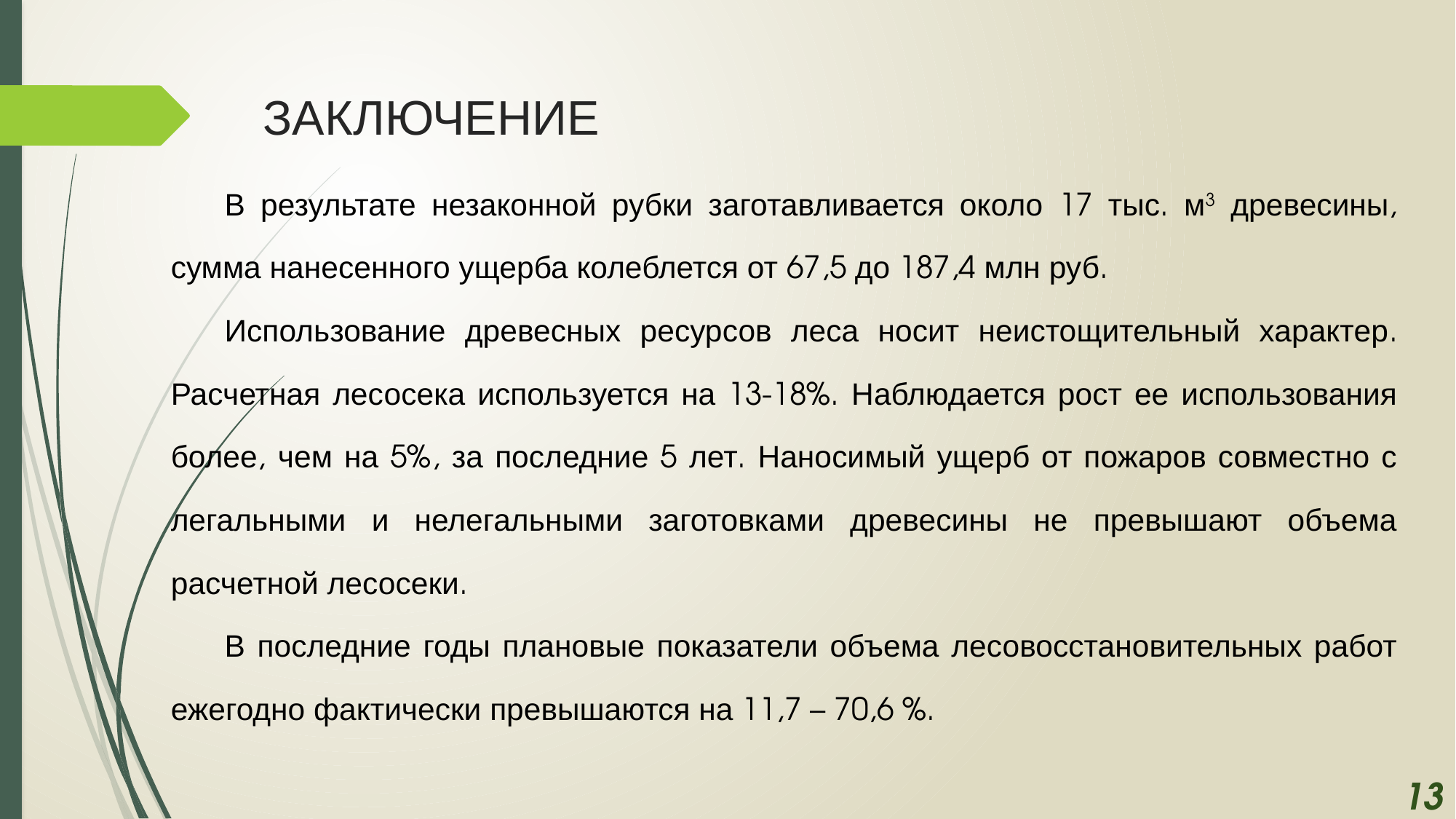

# ЗАКЛЮЧЕНИЕ
В результате незаконной рубки заготавливается около 17 тыс. м3 древесины, сумма нанесенного ущерба колеблется от 67,5 до 187,4 млн руб.
Использование древесных ресурсов леса носит неистощительный характер. Расчетная лесосека используется на 13-18%. Наблюдается рост ее использования более, чем на 5%, за последние 5 лет. Наносимый ущерб от пожаров совместно с легальными и нелегальными заготовками древесины не превышают объема расчетной лесосеки.
В последние годы плановые показатели объема лесовосстановительных работ ежегодно фактически превышаются на 11,7 – 70,6 %.
13